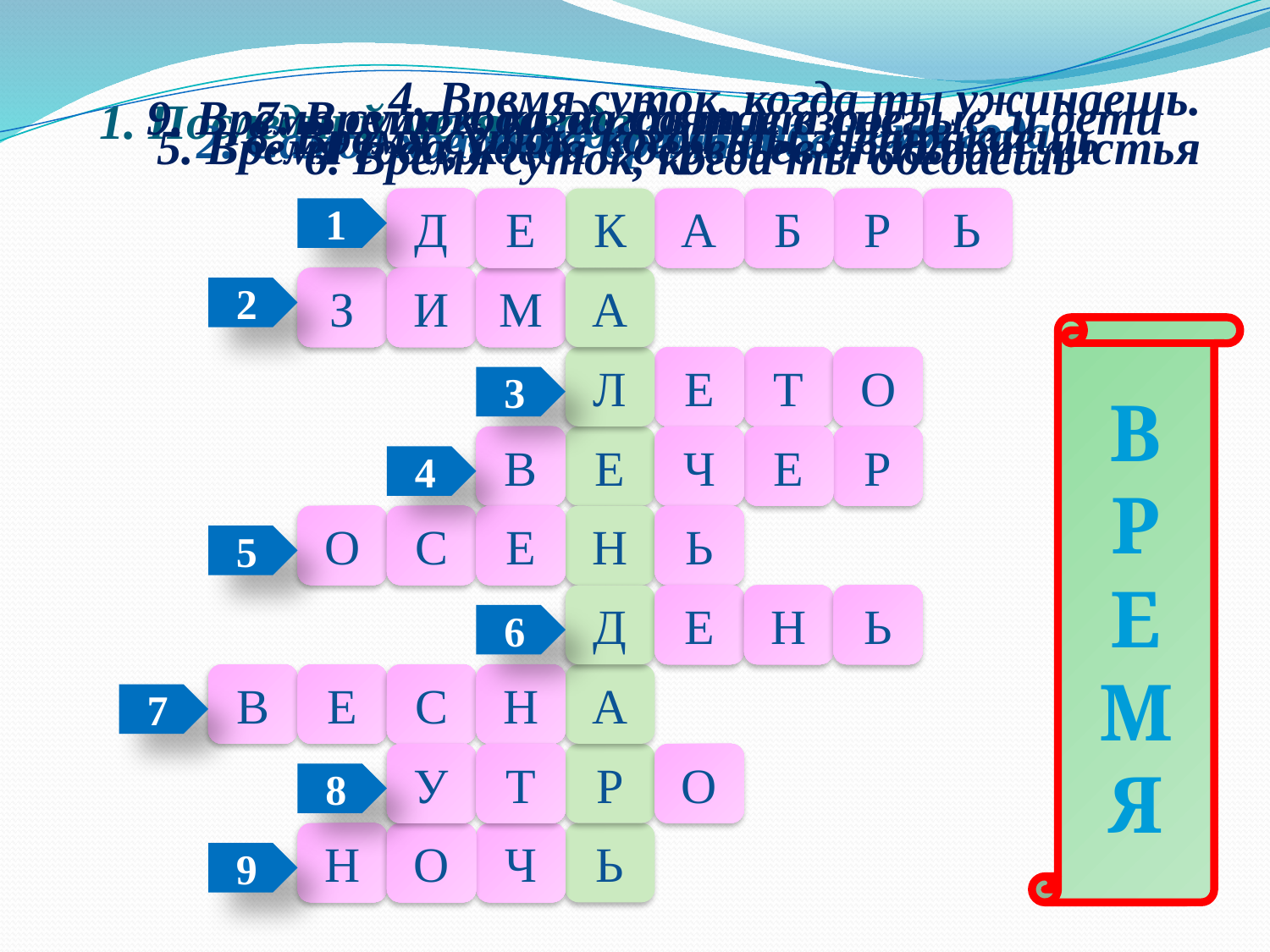

4. Время суток, когда ты ужинаешь.
# 1. Последний месяц года.
9. Время суток, когда спят и взрослые, и дети
7. Время года, когда тает снег
8. Время суток, когда ты завтракаешь
3. Самое жаркое время года.
5. Время года, когда с деревьев опадают листья
2. Самое холодное время года
6. Время суток, когда ты обедаешь
Д
Е
К
А
Б
Р
Ь
1
З
И
М
А
2
В
Р
Е
М
Я
Л
Е
Т
О
3
В
Е
Ч
Е
Р
4
О
С
Е
Н
Ь
5
Д
Е
Н
Ь
6
В
Е
С
Н
А
7
У
Т
Р
О
8
Н
О
Ч
Ь
9